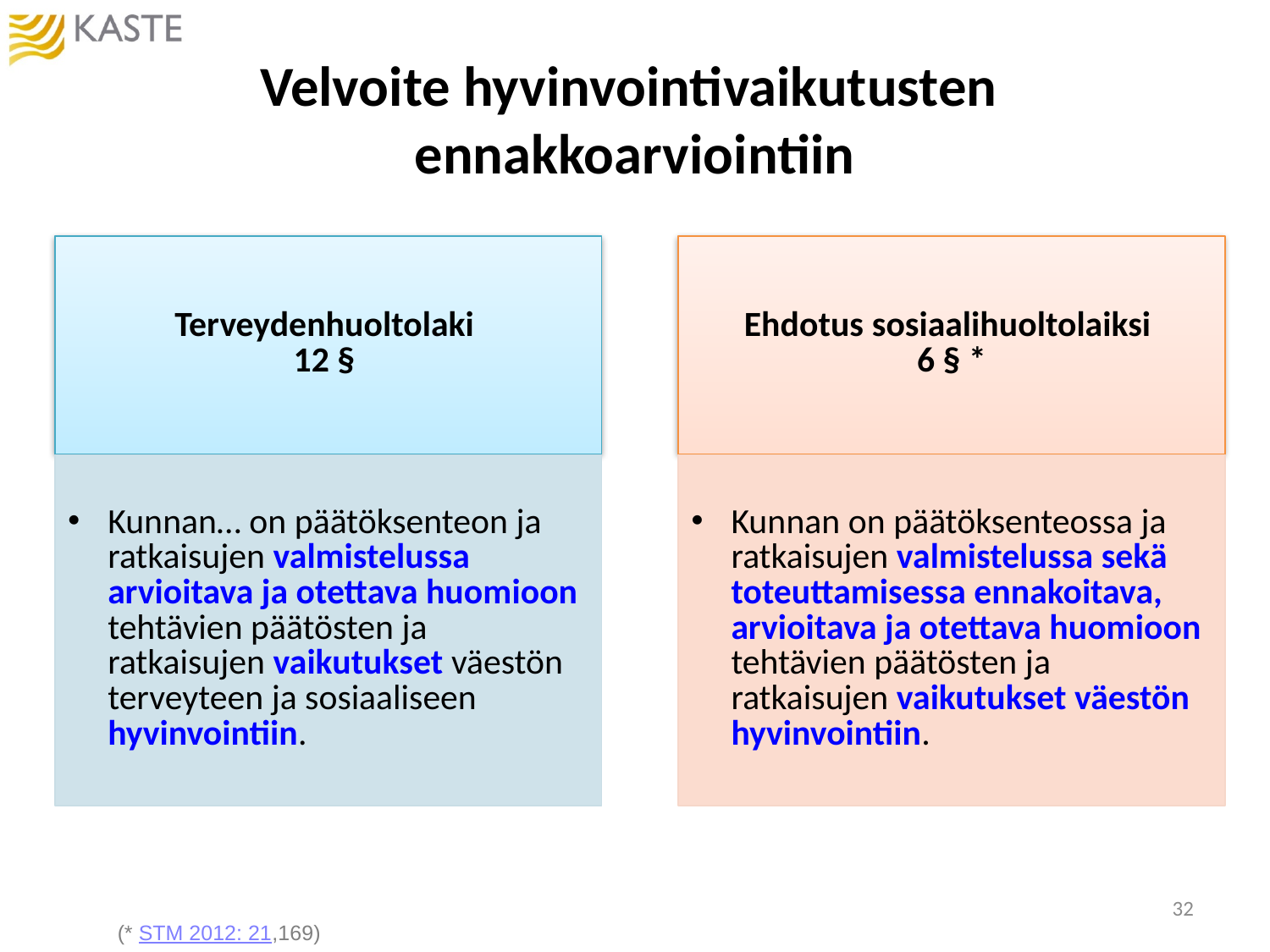

# Velvoite hyvinvointivaikutusten ennakkoarviointiin
Terveydenhuoltolaki
12 §
Kunnan… on päätöksenteon ja ratkaisujen valmistelussa arvioitava ja otettava huomioon tehtävien päätösten ja ratkaisujen vaikutukset väestön terveyteen ja sosiaaliseen hyvinvointiin.
Ehdotus sosiaalihuoltolaiksi
6 § *
Kunnan on päätöksenteossa ja ratkaisujen valmistelussa sekä toteuttamisessa ennakoitava, arvioitava ja otettava huomioon tehtävien päätösten ja ratkaisujen vaikutukset väestön hyvinvointiin.
32
(* STM 2012: 21,169)